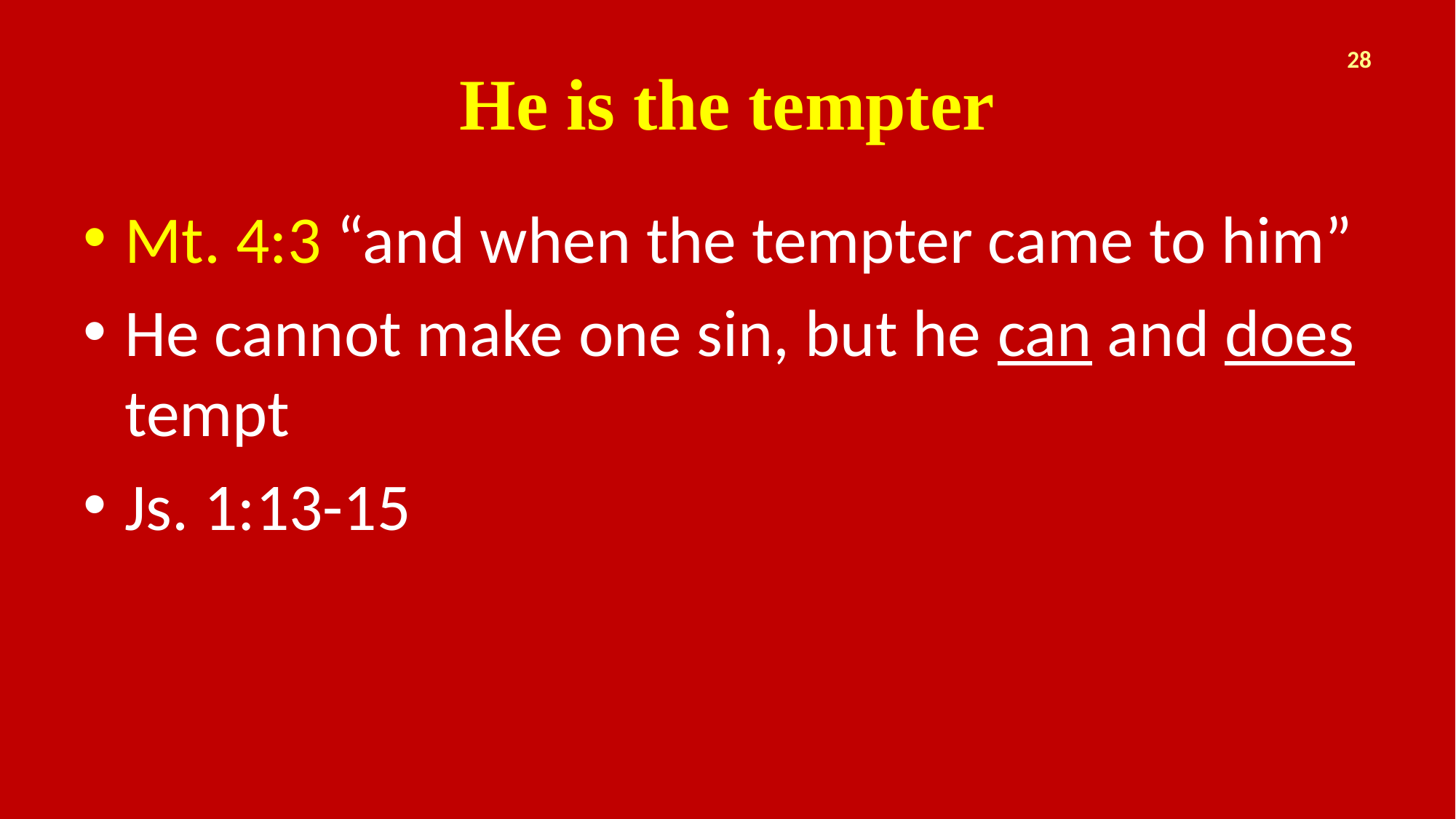

# He is the tempter
28
Mt. 4:3 “and when the tempter came to him”
He cannot make one sin, but he can and does tempt
Js. 1:13-15